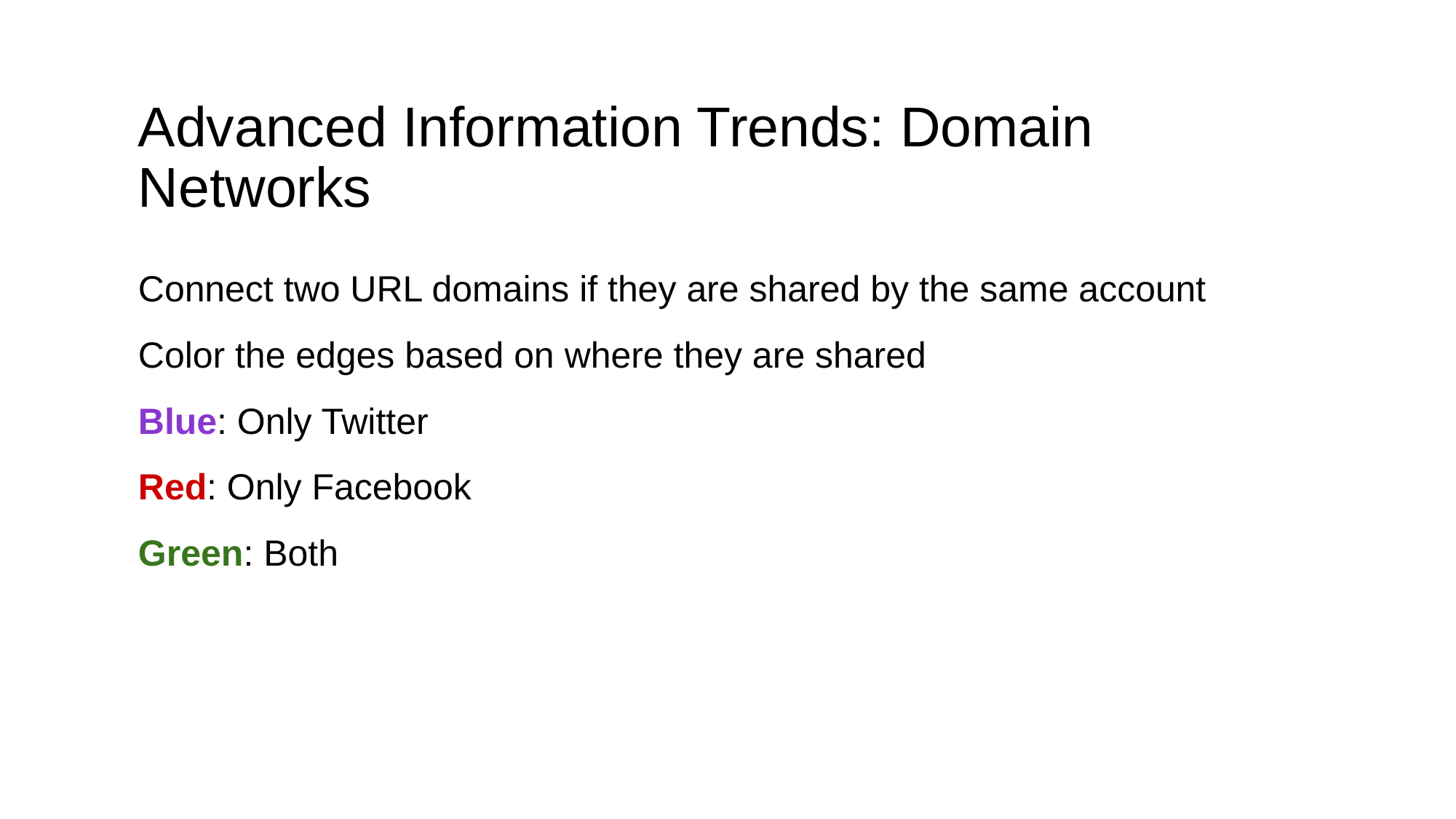

# Advanced Information Trends: Domain Networks
Connect two URL domains if they are shared by the same account
Color the edges based on where they are shared
Blue: Only Twitter
Red: Only Facebook
Green: Both